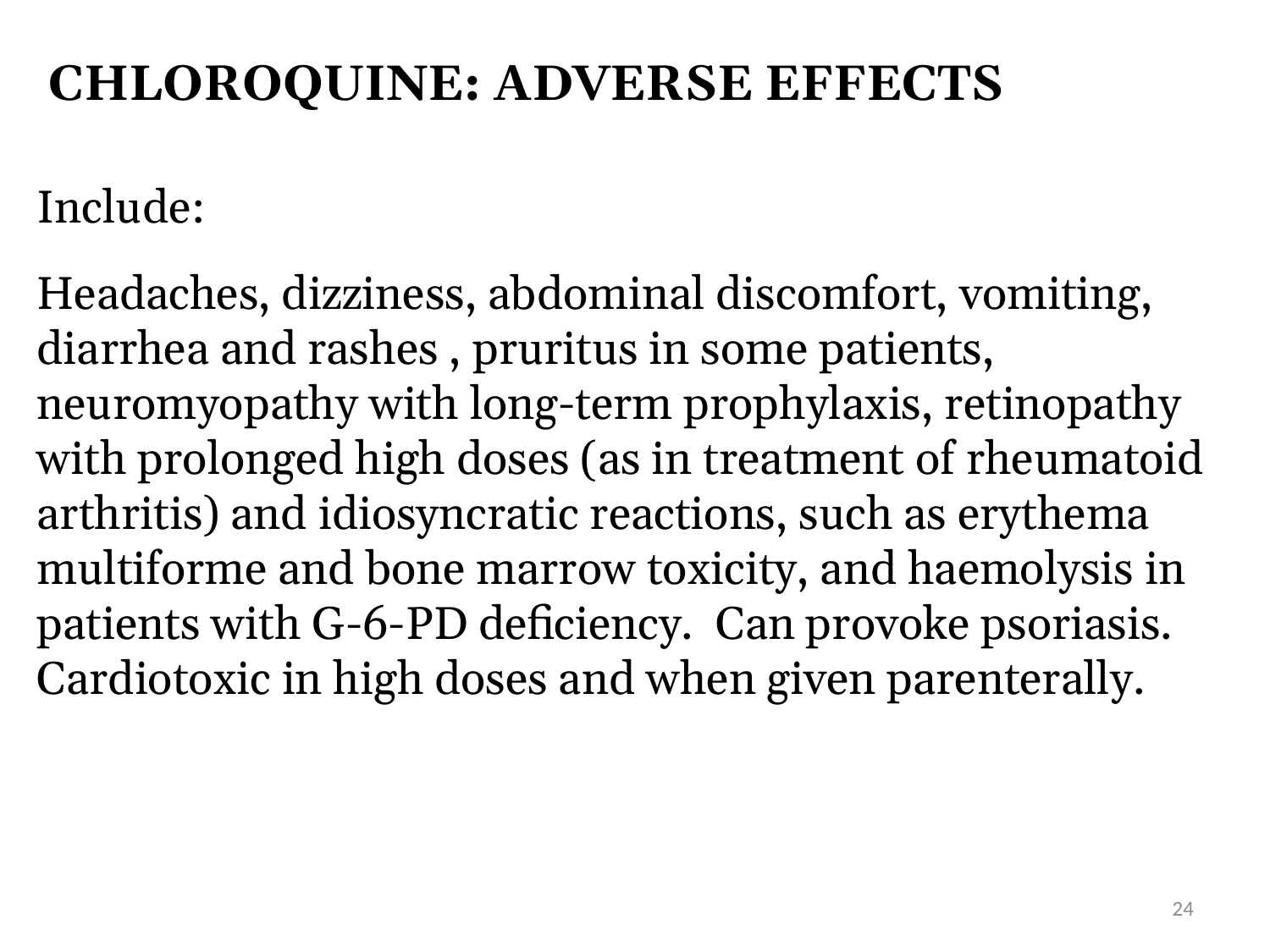

# Chloroquine: adverse effects
Include:
Headaches, dizziness, abdominal discomfort, vomiting, diarrhea and rashes , pruritus in some patients, neuromyopathy with long-term prophylaxis, retinopathy with prolonged high doses (as in treatment of rheumatoid arthritis) and idiosyncratic reactions, such as erythema multiforme and bone marrow toxicity, and haemolysis in patients with G-6-PD deficiency.  Can provoke psoriasis. Cardiotoxic in high doses and when given parenterally.
24